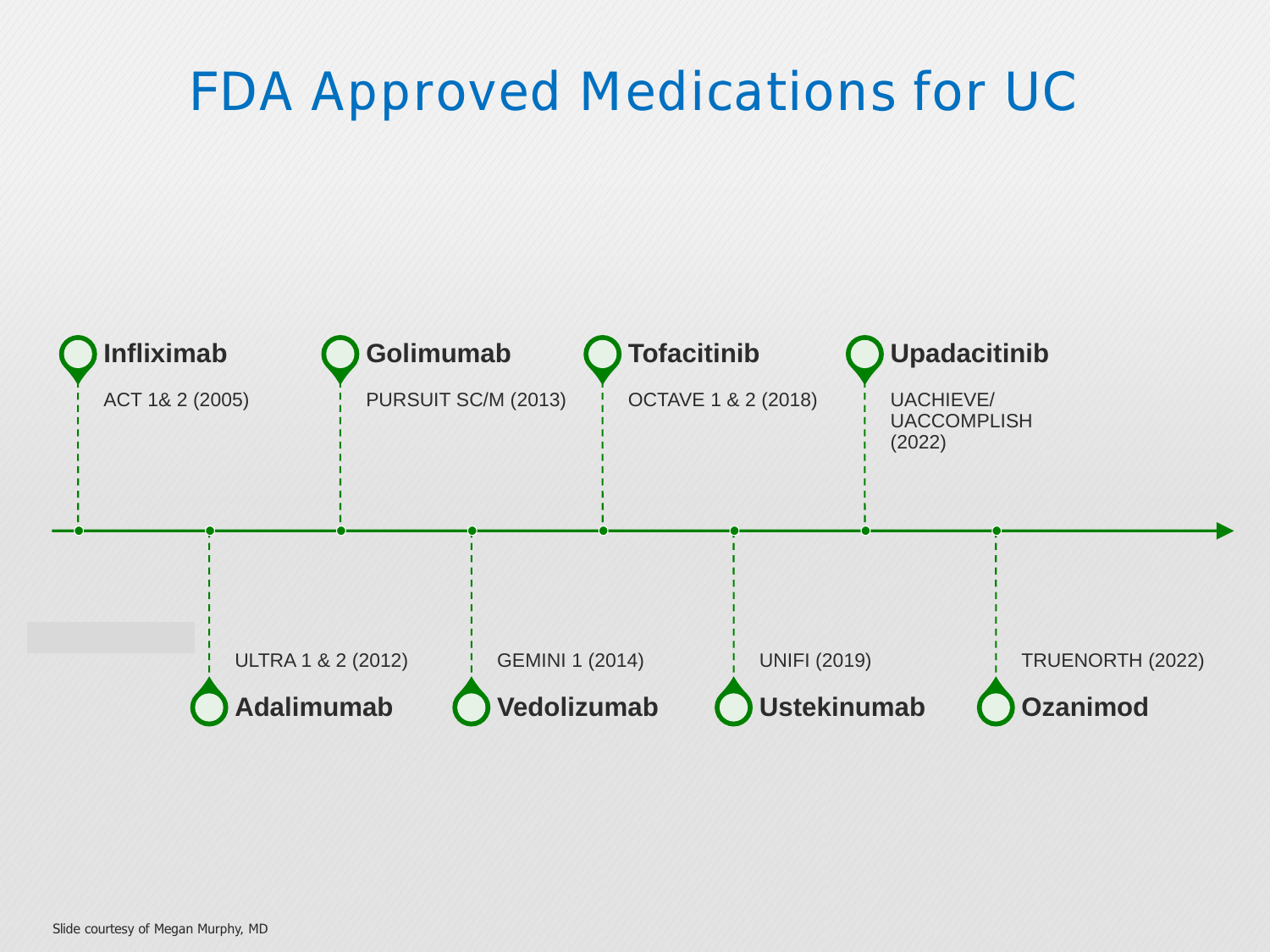

# FDA Approved Medications for UC
ACT 1& 2 (2005)
Infliximab
ULTRA 1 & 2 (2012)
Adalimumab
PURSUIT SC/M (2013)
Golimumab
GEMINI 1 (2014)
Vedolizumab
OCTAVE 1 & 2 (2018)
Tofacitinib
UNIFI (2019)
Ustekinumab
UACHIEVE/UACCOMPLISH (2022)
Upadacitinib
TRUENORTH (2022)
Ozanimod

26
Division Name or Footer

Slide courtesy of Megan Murphy, MD